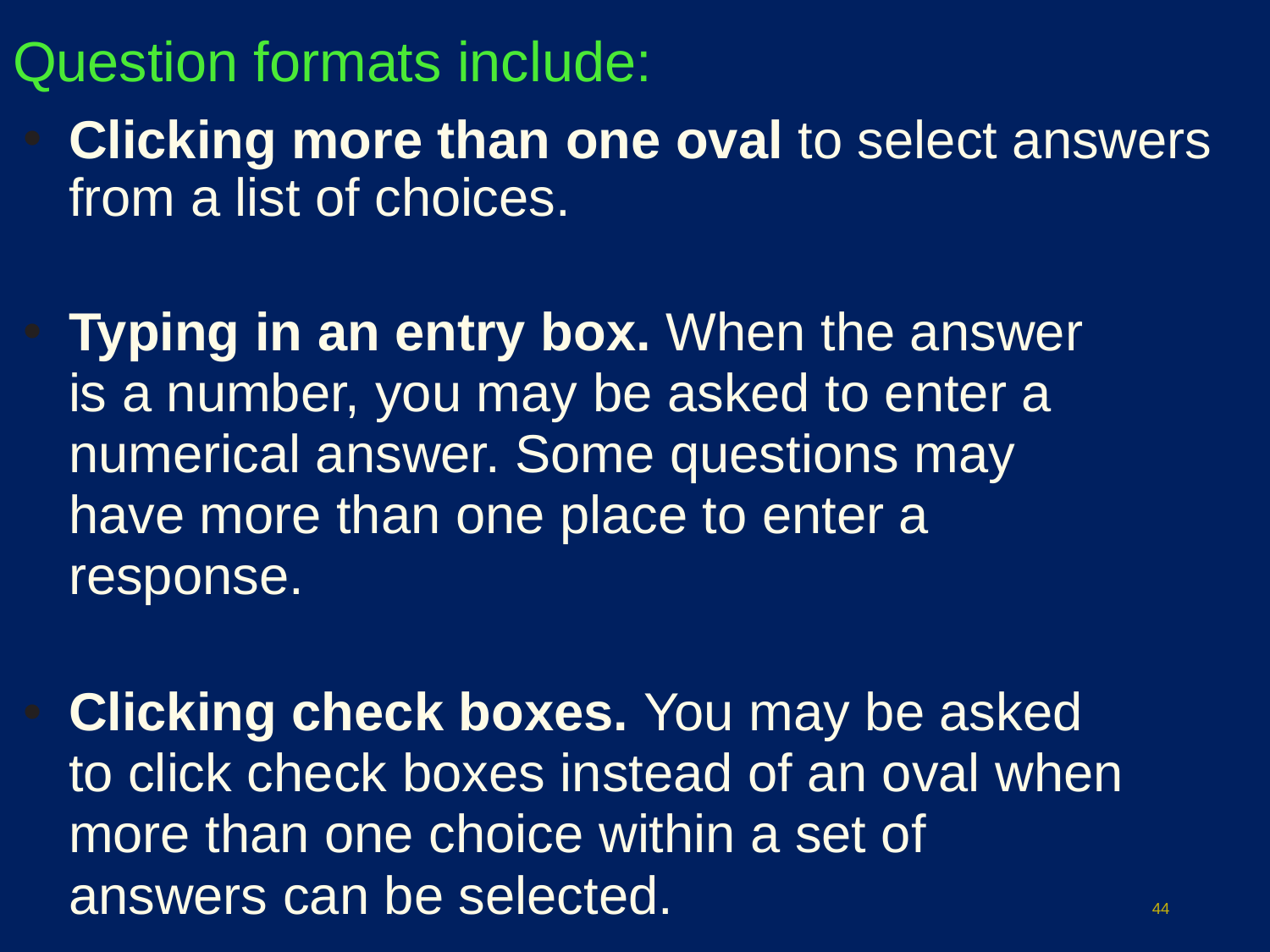

# Question formats include:
Clicking more than one oval to select answers from a list of choices.

Typing in an entry box. When the answer is a number, you may be asked to enter a numerical answer. Some questions may have more than one place to enter a response.

Clicking check boxes. You may be asked to click check boxes instead of an oval when more than one choice within a set of answers can be selected.

44